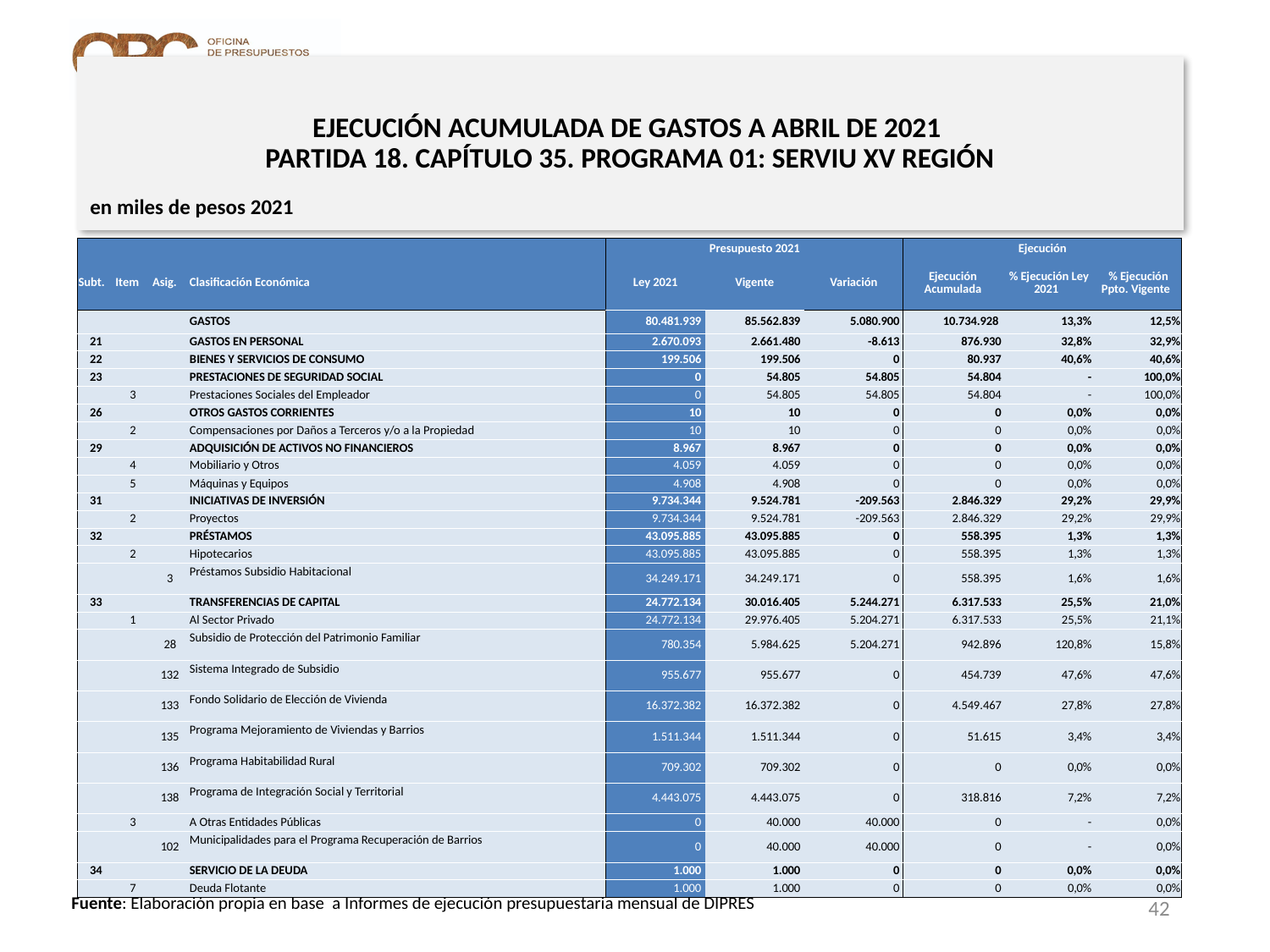

# EJECUCIÓN ACUMULADA DE GASTOS A ABRIL DE 2021 PARTIDA 18. CAPÍTULO 35. PROGRAMA 01: SERVIU XV REGIÓN
en miles de pesos 2021
|  |  |  |  | Presupuesto 2021 |  |  | Ejecución |  |  |
| --- | --- | --- | --- | --- | --- | --- | --- | --- | --- |
| Subt. | Item | Asig. | Clasificación Económica | Ley 2021 | Vigente | Variación | Ejecución Acumulada | % Ejecución Ley 2021 | % Ejecución Ppto. Vigente |
|  |  |  | GASTOS | 80.481.939 | 85.562.839 | 5.080.900 | 10.734.928 | 13,3% | 12,5% |
| 21 |  |  | GASTOS EN PERSONAL | 2.670.093 | 2.661.480 | -8.613 | 876.930 | 32,8% | 32,9% |
| 22 |  |  | BIENES Y SERVICIOS DE CONSUMO | 199.506 | 199.506 | 0 | 80.937 | 40,6% | 40,6% |
| 23 |  |  | PRESTACIONES DE SEGURIDAD SOCIAL | 0 | 54.805 | 54.805 | 54.804 | - | 100,0% |
|  | 3 |  | Prestaciones Sociales del Empleador | 0 | 54.805 | 54.805 | 54.804 | - | 100,0% |
| 26 |  |  | OTROS GASTOS CORRIENTES | 10 | 10 | 0 | 0 | 0,0% | 0,0% |
|  | 2 |  | Compensaciones por Daños a Terceros y/o a la Propiedad | 10 | 10 | 0 | 0 | 0,0% | 0,0% |
| 29 |  |  | ADQUISICIÓN DE ACTIVOS NO FINANCIEROS | 8.967 | 8.967 | 0 | 0 | 0,0% | 0,0% |
|  | 4 |  | Mobiliario y Otros | 4.059 | 4.059 | 0 | 0 | 0,0% | 0,0% |
|  | 5 |  | Máquinas y Equipos | 4.908 | 4.908 | 0 | 0 | 0,0% | 0,0% |
| 31 |  |  | INICIATIVAS DE INVERSIÓN | 9.734.344 | 9.524.781 | -209.563 | 2.846.329 | 29,2% | 29,9% |
|  | 2 |  | Proyectos | 9.734.344 | 9.524.781 | -209.563 | 2.846.329 | 29,2% | 29,9% |
| 32 |  |  | PRÉSTAMOS | 43.095.885 | 43.095.885 | 0 | 558.395 | 1,3% | 1,3% |
|  | 2 |  | Hipotecarios | 43.095.885 | 43.095.885 | 0 | 558.395 | 1,3% | 1,3% |
|  |  | 3 | Préstamos Subsidio Habitacional | 34.249.171 | 34.249.171 | 0 | 558.395 | 1,6% | 1,6% |
| 33 |  |  | TRANSFERENCIAS DE CAPITAL | 24.772.134 | 30.016.405 | 5.244.271 | 6.317.533 | 25,5% | 21,0% |
|  | 1 |  | Al Sector Privado | 24.772.134 | 29.976.405 | 5.204.271 | 6.317.533 | 25,5% | 21,1% |
|  |  | 28 | Subsidio de Protección del Patrimonio Familiar | 780.354 | 5.984.625 | 5.204.271 | 942.896 | 120,8% | 15,8% |
|  |  | 132 | Sistema Integrado de Subsidio | 955.677 | 955.677 | 0 | 454.739 | 47,6% | 47,6% |
|  |  | 133 | Fondo Solidario de Elección de Vivienda | 16.372.382 | 16.372.382 | 0 | 4.549.467 | 27,8% | 27,8% |
|  |  | 135 | Programa Mejoramiento de Viviendas y Barrios | 1.511.344 | 1.511.344 | 0 | 51.615 | 3,4% | 3,4% |
|  |  | 136 | Programa Habitabilidad Rural | 709.302 | 709.302 | 0 | 0 | 0,0% | 0,0% |
|  |  | 138 | Programa de Integración Social y Territorial | 4.443.075 | 4.443.075 | 0 | 318.816 | 7,2% | 7,2% |
|  | 3 |  | A Otras Entidades Públicas | 0 | 40.000 | 40.000 | 0 | - | 0,0% |
|  |  | 102 | Municipalidades para el Programa Recuperación de Barrios | 0 | 40.000 | 40.000 | 0 | - | 0,0% |
| 34 |  |  | SERVICIO DE LA DEUDA | 1.000 | 1.000 | 0 | 0 | 0,0% | 0,0% |
|  | 7 |  | Deuda Flotante | 1.000 | 1.000 | 0 | 0 | 0,0% | 0,0% |
42